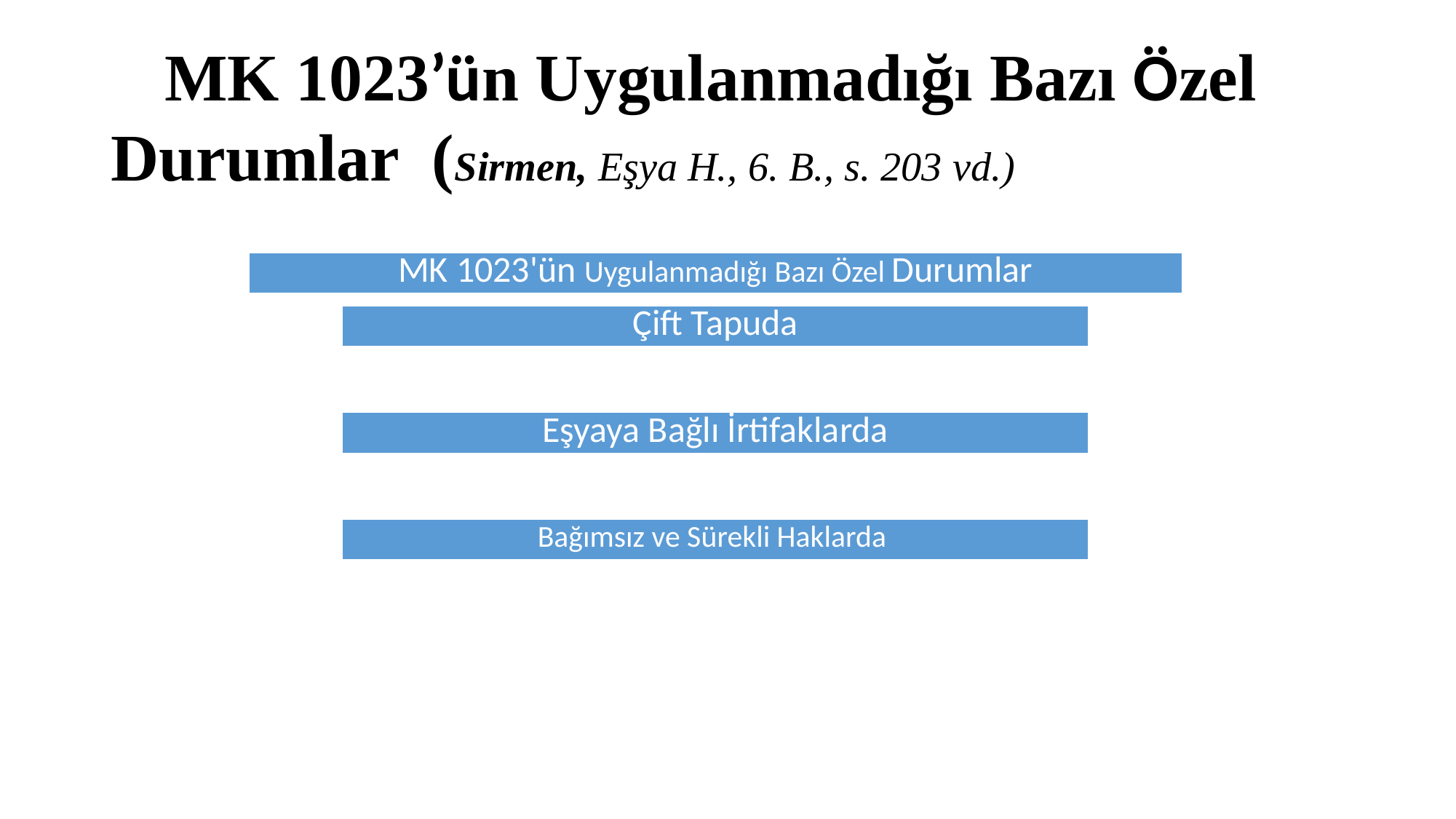

# MK 1023’ün Uygulanmadığı Bazı Özel Durumlar  (Sirmen, Eşya H., 6. B., s. 203 vd.)

MK 1023'ün Uygulanmadığı Bazı Özel Durumlar
Çift Tapuda
Eşyaya Bağlı İrtifaklarda
Bağımsız ve Sürekli Haklarda